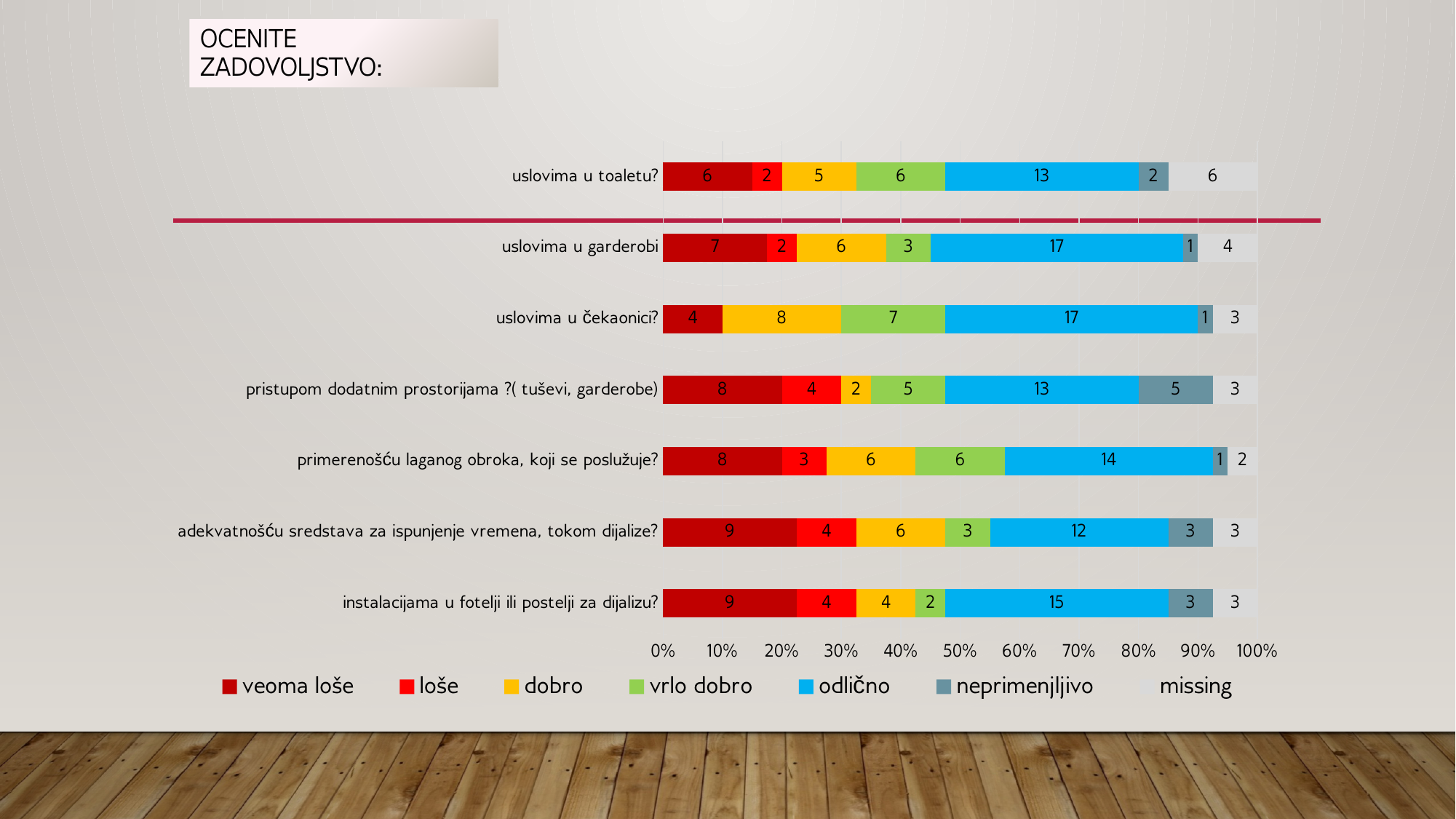

# Ocenite zadovoljstvo:

### Chart

| Category | veoma loše | loše | dobro | vrlo dobro | odlično | neprimenjljivo | missing |
|---|---|---|---|---|---|---|---|
| instalacijama u fotelji ili postelji za dijalizu? | 9.0 | 4.0 | 4.0 | 2.0 | 15.0 | 3.0 | 3.0 |
| adekvatnošću sredstava za ispunjenje vremena, tokom dijalize? | 9.0 | 4.0 | 6.0 | 3.0 | 12.0 | 3.0 | 3.0 |
|  primerenošću laganog obroka, koji se poslužuje? | 8.0 | 3.0 | 6.0 | 6.0 | 14.0 | 1.0 | 2.0 |
| pristupom dodatnim prostorijama ?( tuševi, garderobe) | 8.0 | 4.0 | 2.0 | 5.0 | 13.0 | 5.0 | 3.0 |
| uslovima u čekaonici? | 4.0 | None | 8.0 | 7.0 | 17.0 | 1.0 | 3.0 |
| uslovima u garderobi | 7.0 | 2.0 | 6.0 | 3.0 | 17.0 | 1.0 | 4.0 |
| uslovima u toaletu? | 6.0 | 2.0 | 5.0 | 6.0 | 13.0 | 2.0 | 6.0 |